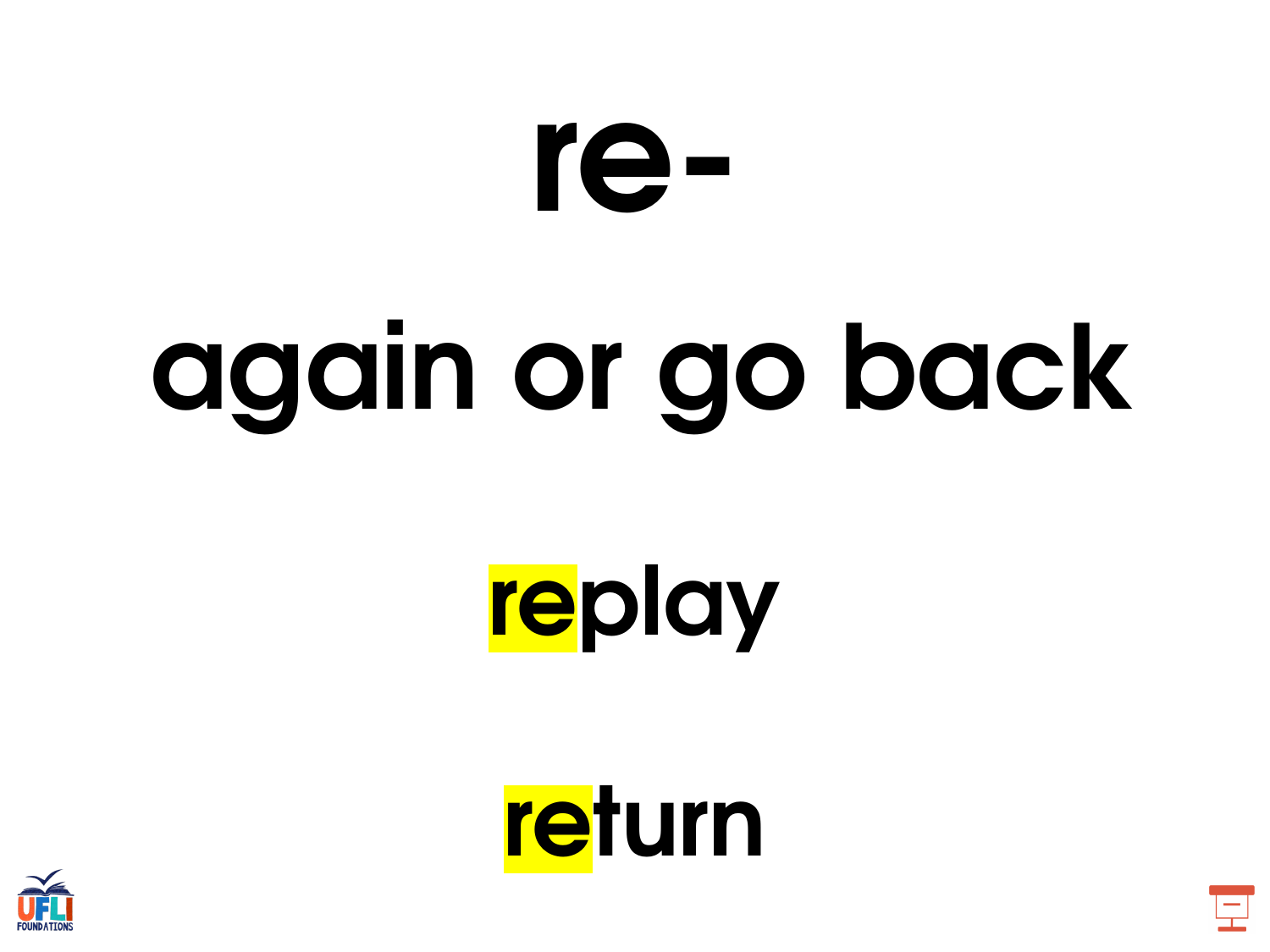

re-
again or go back
replay
return